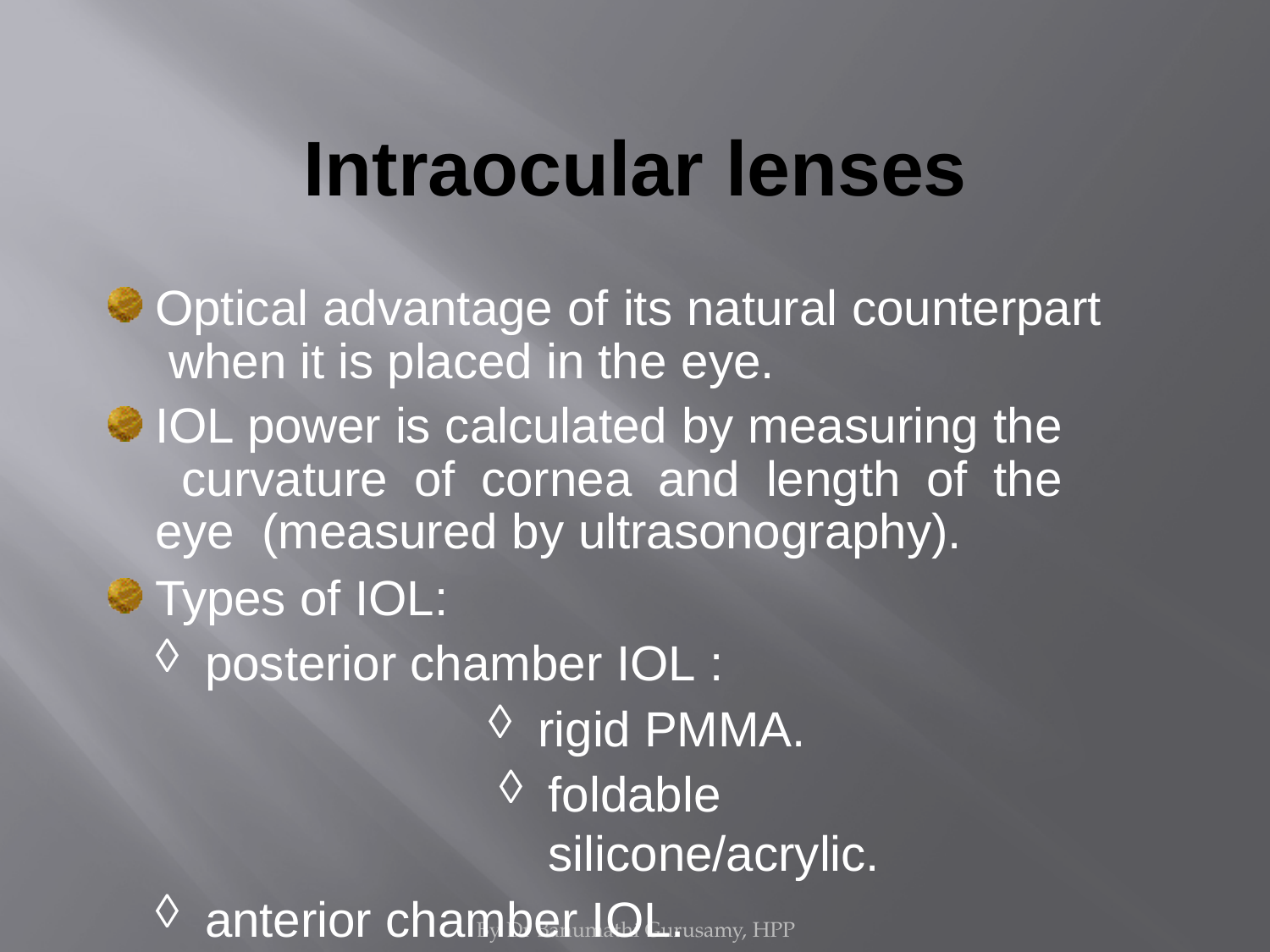

# Intraocular lenses
Optical advantage of its natural counterpart  when it is placed in the eye.
IOL power is calculated by measuring the  curvature of cornea and length of the eye  (measured by ultrasonography).
Types of IOL:
posterior chamber IOL :
rigid PMMA.
foldable silicone/acrylic.
anterior chamber IOL.

By Dr Banumathi Gurusamy, HPP